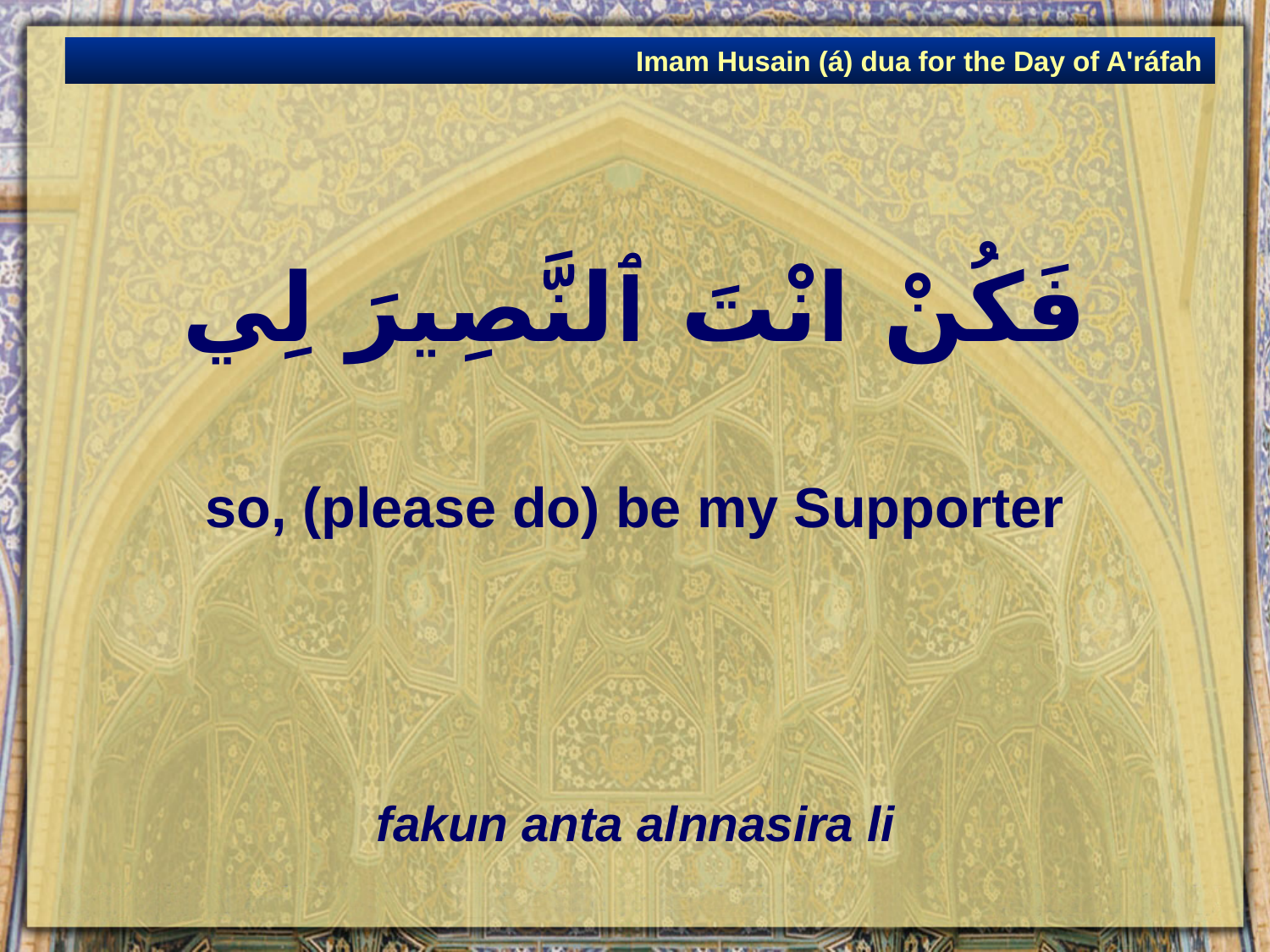

Imam Husain (á) dua for the Day of A'ráfah
# فَكُنْ انْتَ ٱلنَّصِيرَ لِي
so, (please do) be my Supporter
fakun anta alnnasira li